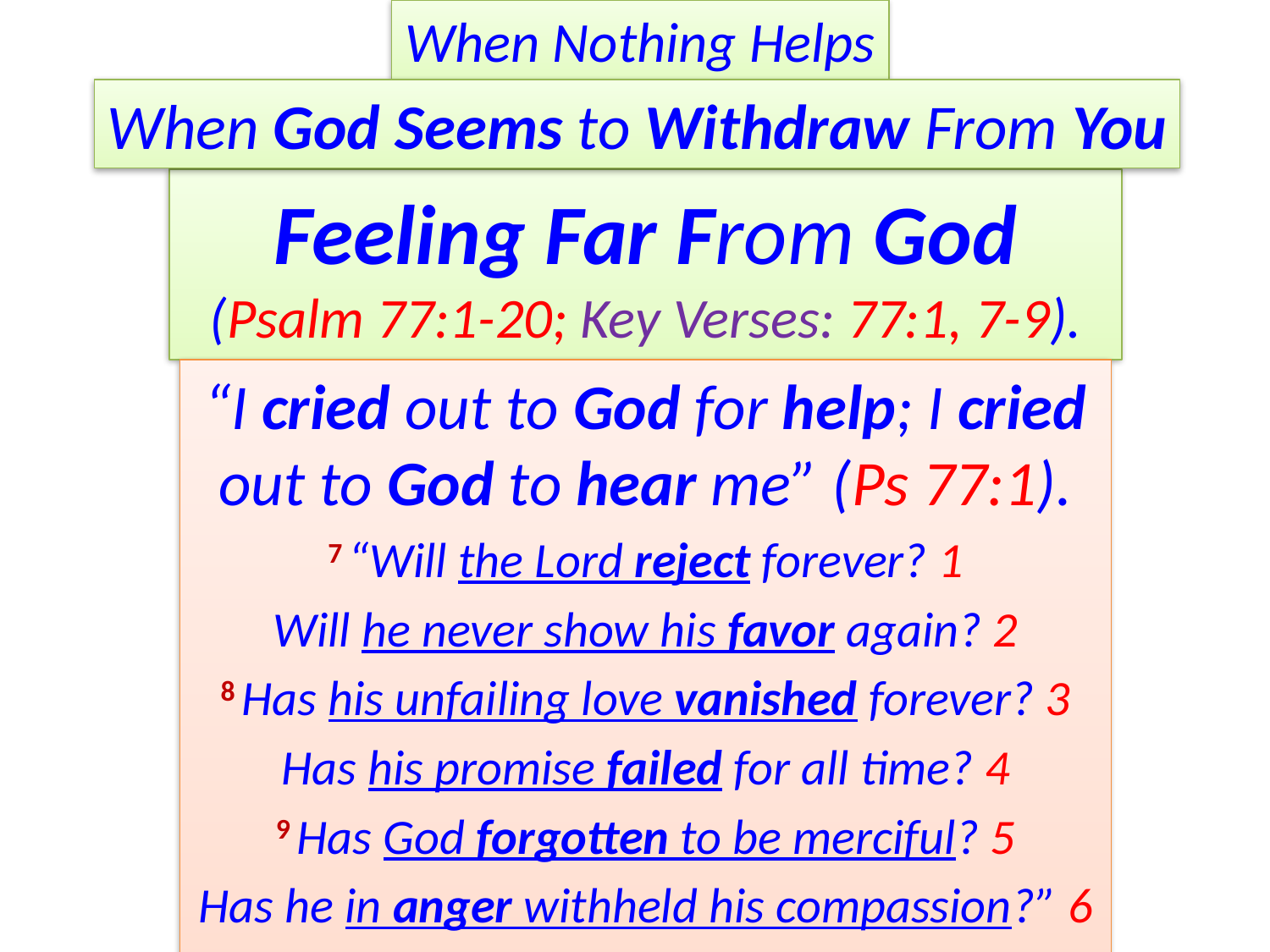

When Nothing Helps
When God Seems to Withdraw From You
# Feeling Far From God (Psalm 77:1-20; Key Verses: 77:1, 7-9).
“I cried out to God for help; I cried out to God to hear me” (Ps 77:1).
7 “Will the Lord reject forever? 1
Will he never show his favor again? 2
8 Has his unfailing love vanished forever? 3
Has his promise failed for all time? 4
9 Has God forgotten to be merciful? 5
Has he in anger withheld his compassion?” 6